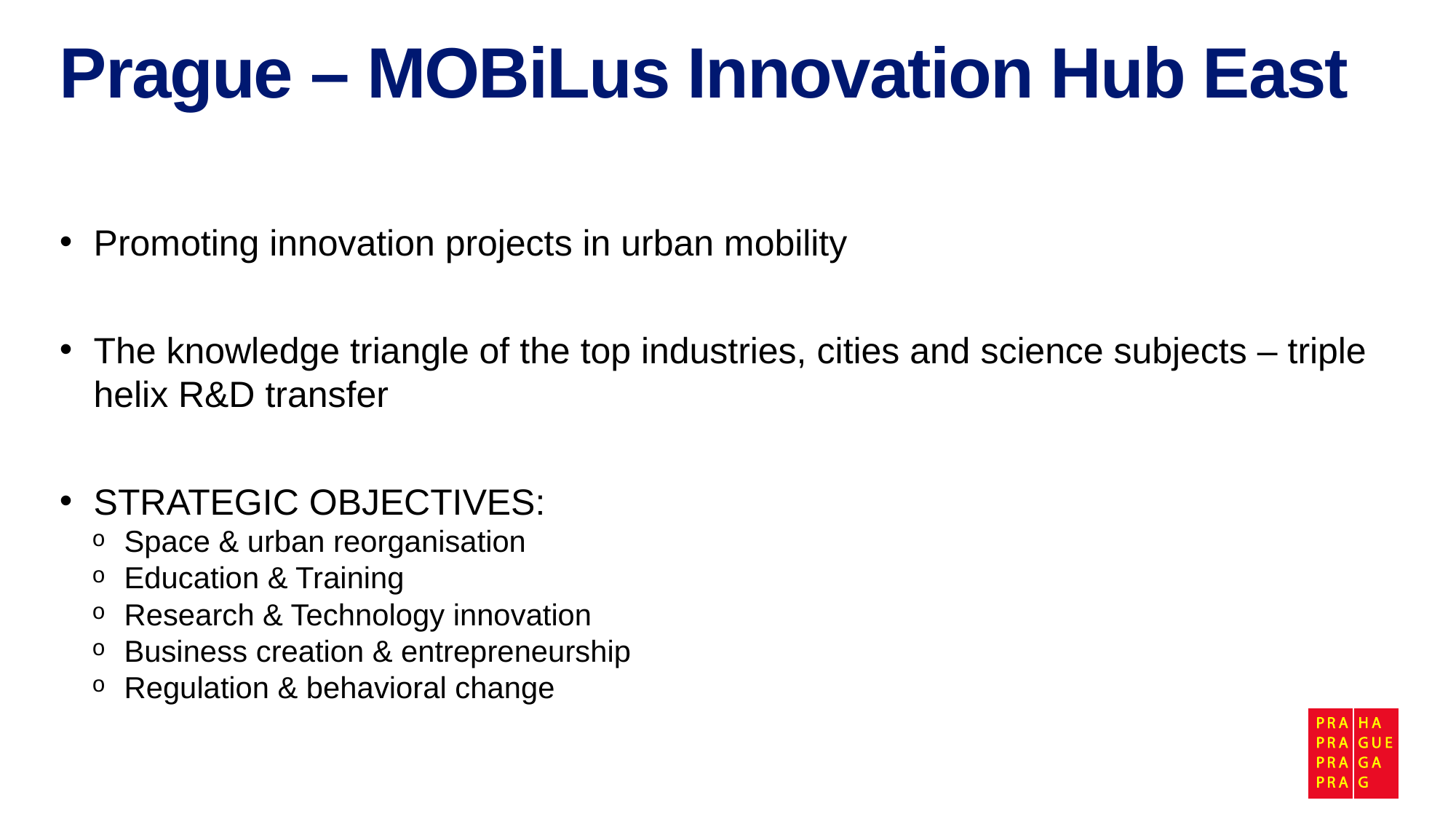

# Prague – MOBiLus Innovation Hub East
Promoting innovation projects in urban mobility

The knowledge triangle of the top industries, cities and science subjects – triple helix R&D transfer

STRATEGIC OBJECTIVES:
Space & urban reorganisation
Education & Training
Research & Technology innovation
Business creation & entrepreneurship
Regulation & behavioral change
10